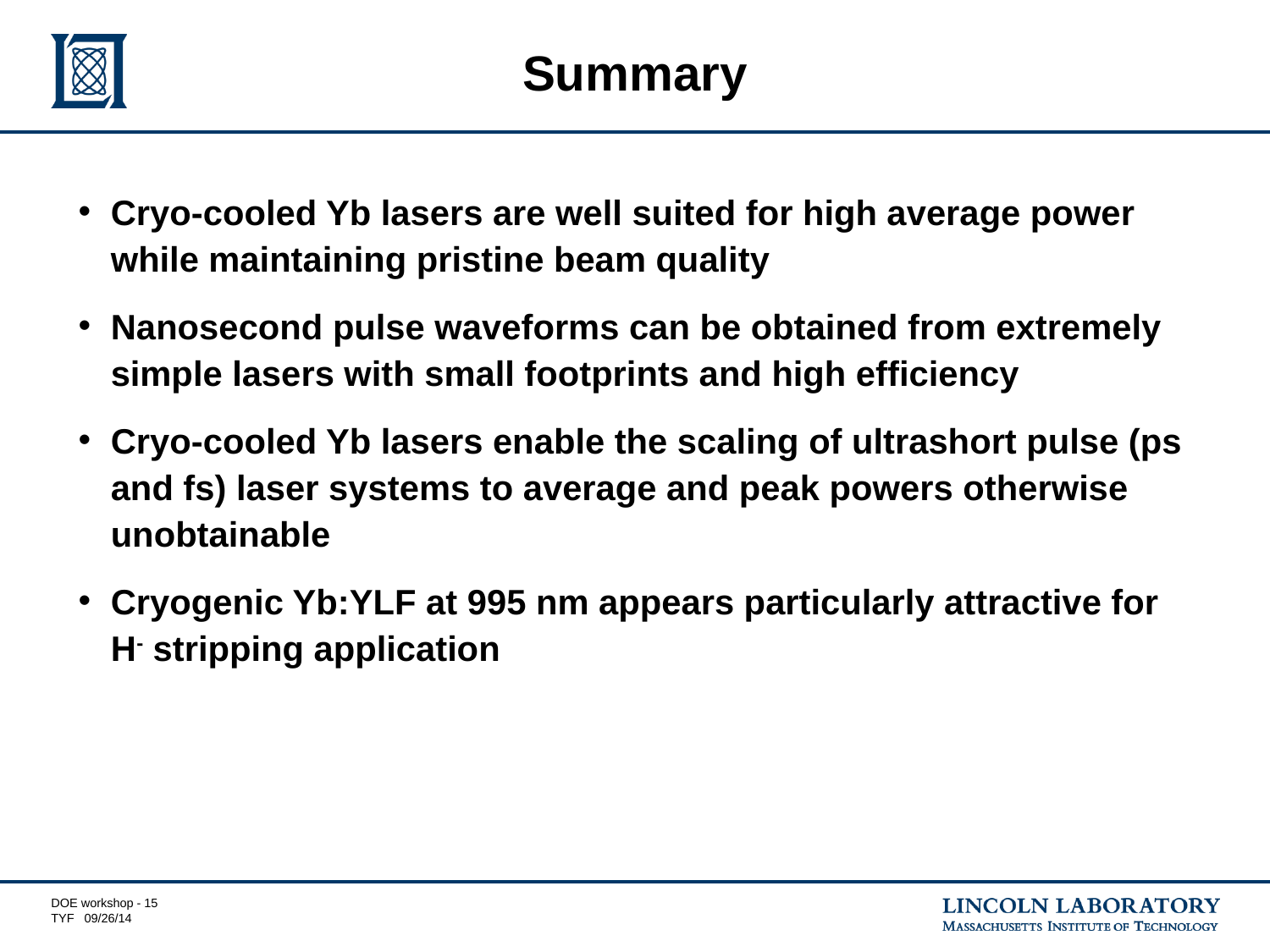

# Summary
Cryo-cooled Yb lasers are well suited for high average power while maintaining pristine beam quality
Nanosecond pulse waveforms can be obtained from extremely simple lasers with small footprints and high efficiency
Cryo-cooled Yb lasers enable the scaling of ultrashort pulse (ps and fs) laser systems to average and peak powers otherwise unobtainable
Cryogenic Yb:YLF at 995 nm appears particularly attractive for H- stripping application